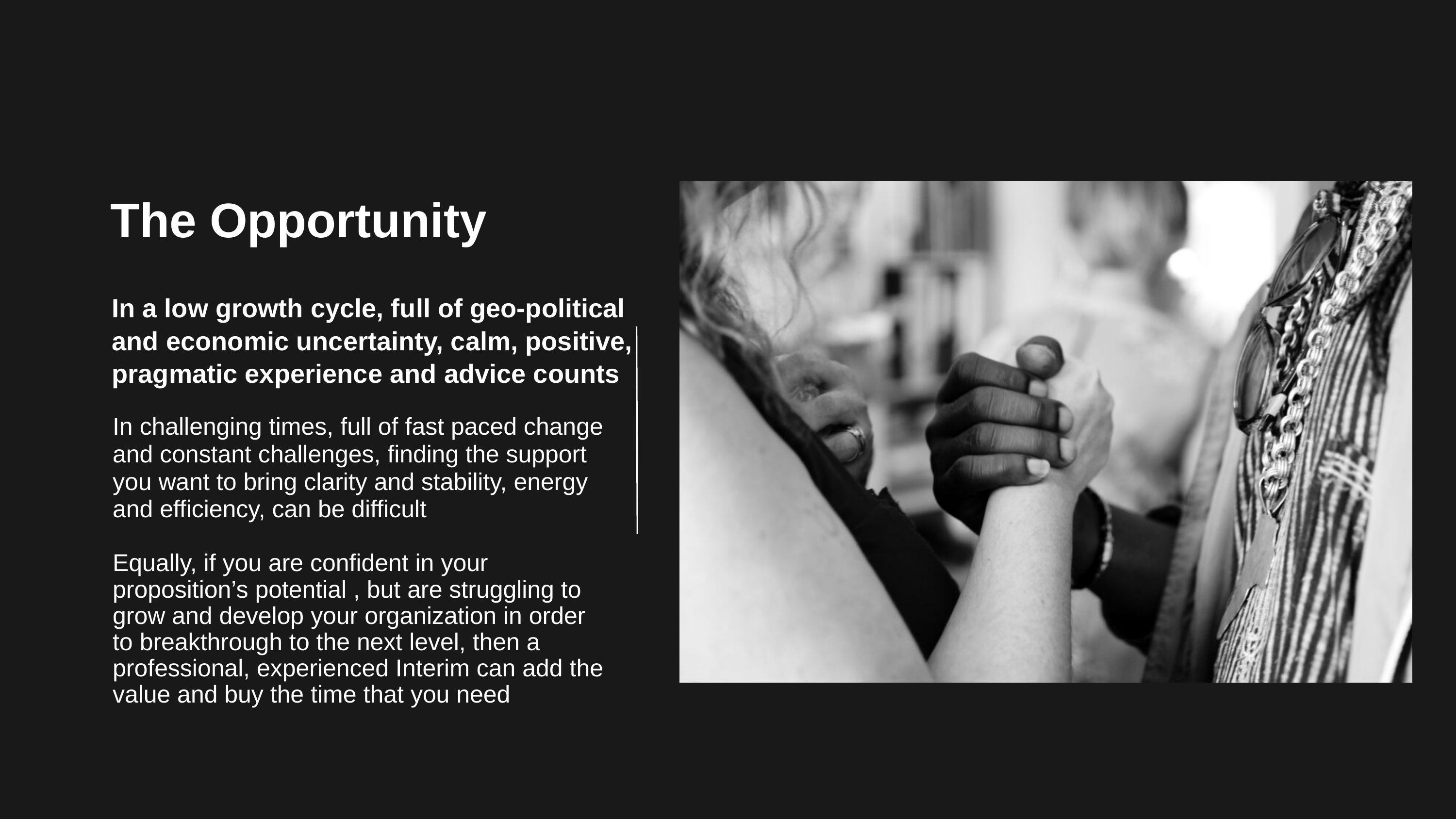

The Opportunity
In a low growth cycle, full of geo-political and economic uncertainty, calm, positive, pragmatic experience and advice counts
In challenging times, full of fast paced change and constant challenges, finding the support you want to bring clarity and stability, energy and efficiency, can be difficult

Equally, if you are confident in your proposition’s potential , but are struggling to grow and develop your organization in order to breakthrough to the next level, then a professional, experienced Interim can add the value and buy the time that you need